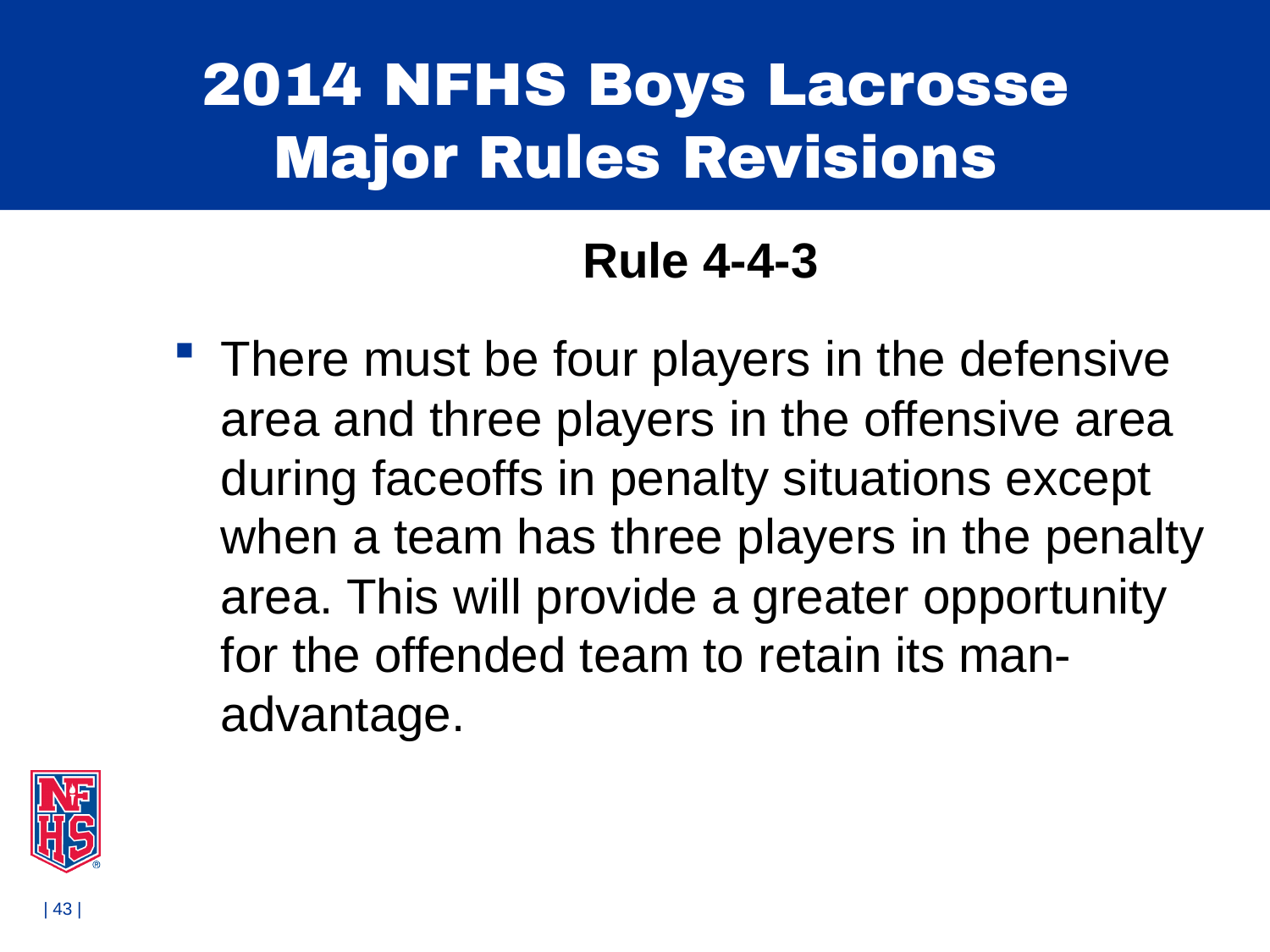

# 2014 NFHS Boys Lacrosse Major Rules Revisions
Rule 4-4-3

There must be four players in the defensive area and three players in the offensive area during faceoffs in penalty situations except when a team has three players in the penalty area. This will provide a greater opportunity for the offended team to retain its man-advantage.